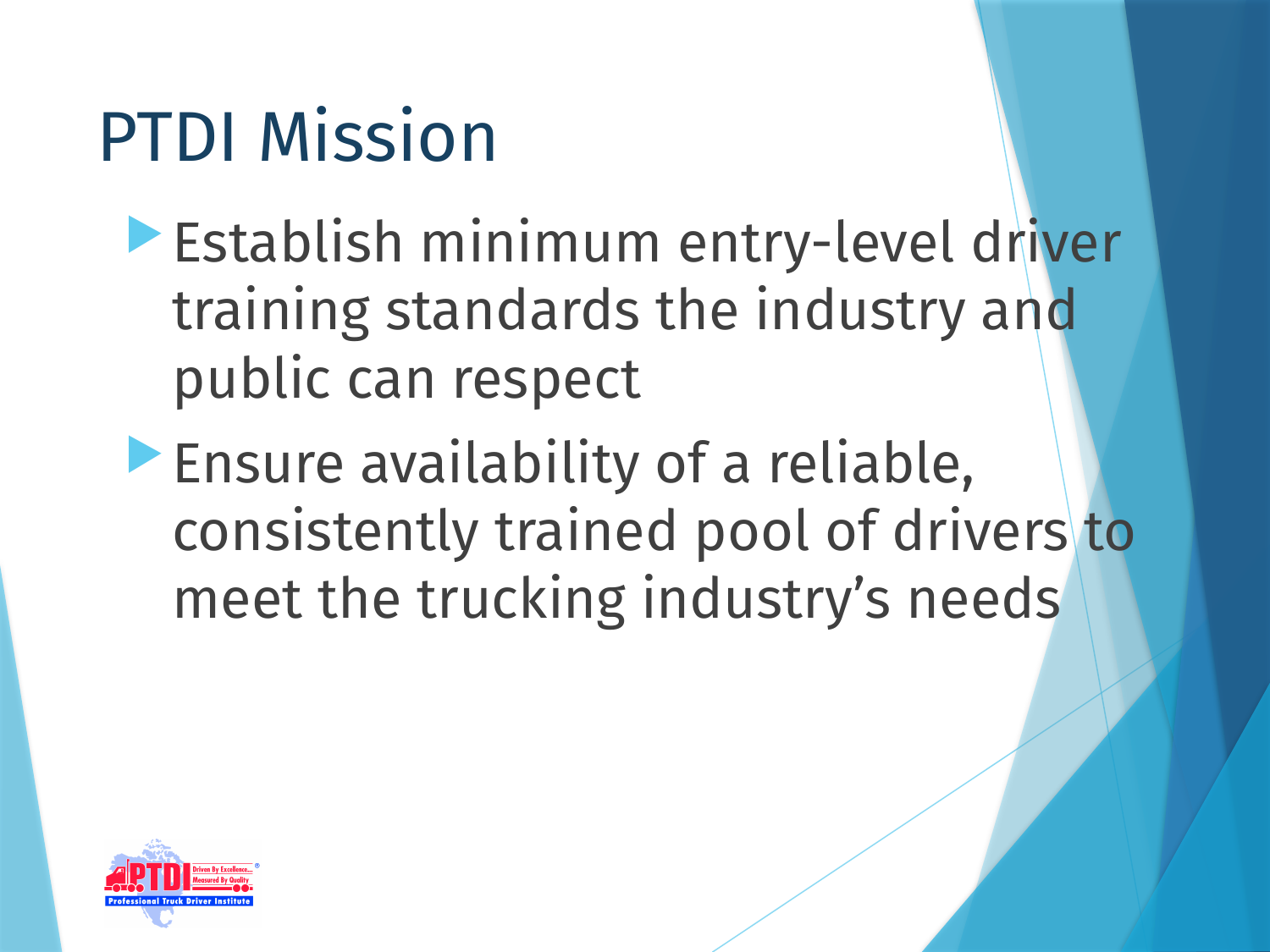

# PTDI Mission
Establish minimum entry-level driver training standards the industry and public can respect
Ensure availability of a reliable, consistently trained pool of drivers to meet the trucking industry’s needs